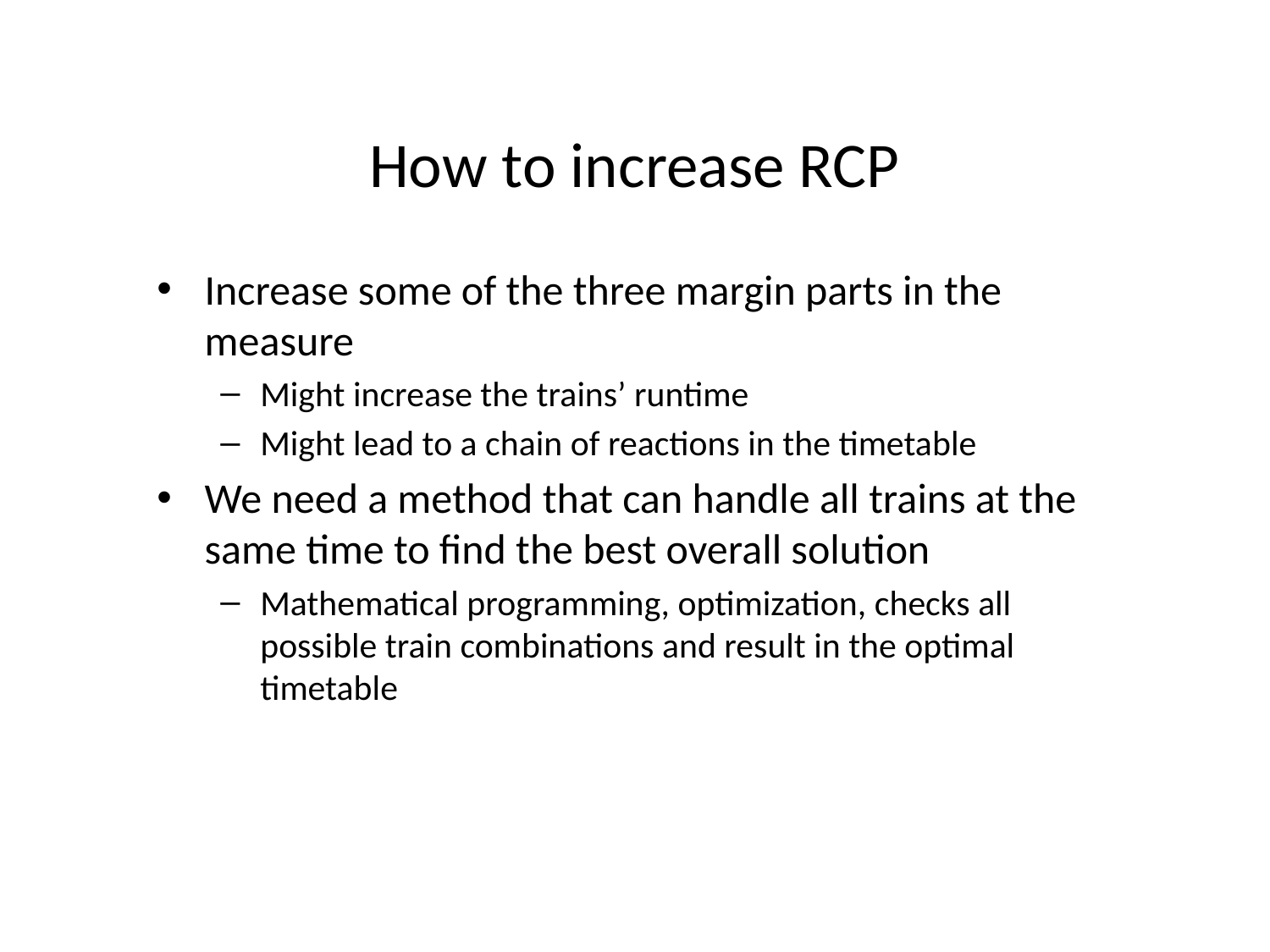

How to increase RCP
Increase some of the three margin parts in the measure
Might increase the trains’ runtime
Might lead to a chain of reactions in the timetable
We need a method that can handle all trains at the same time to find the best overall solution
Mathematical programming, optimization, checks all possible train combinations and result in the optimal timetable